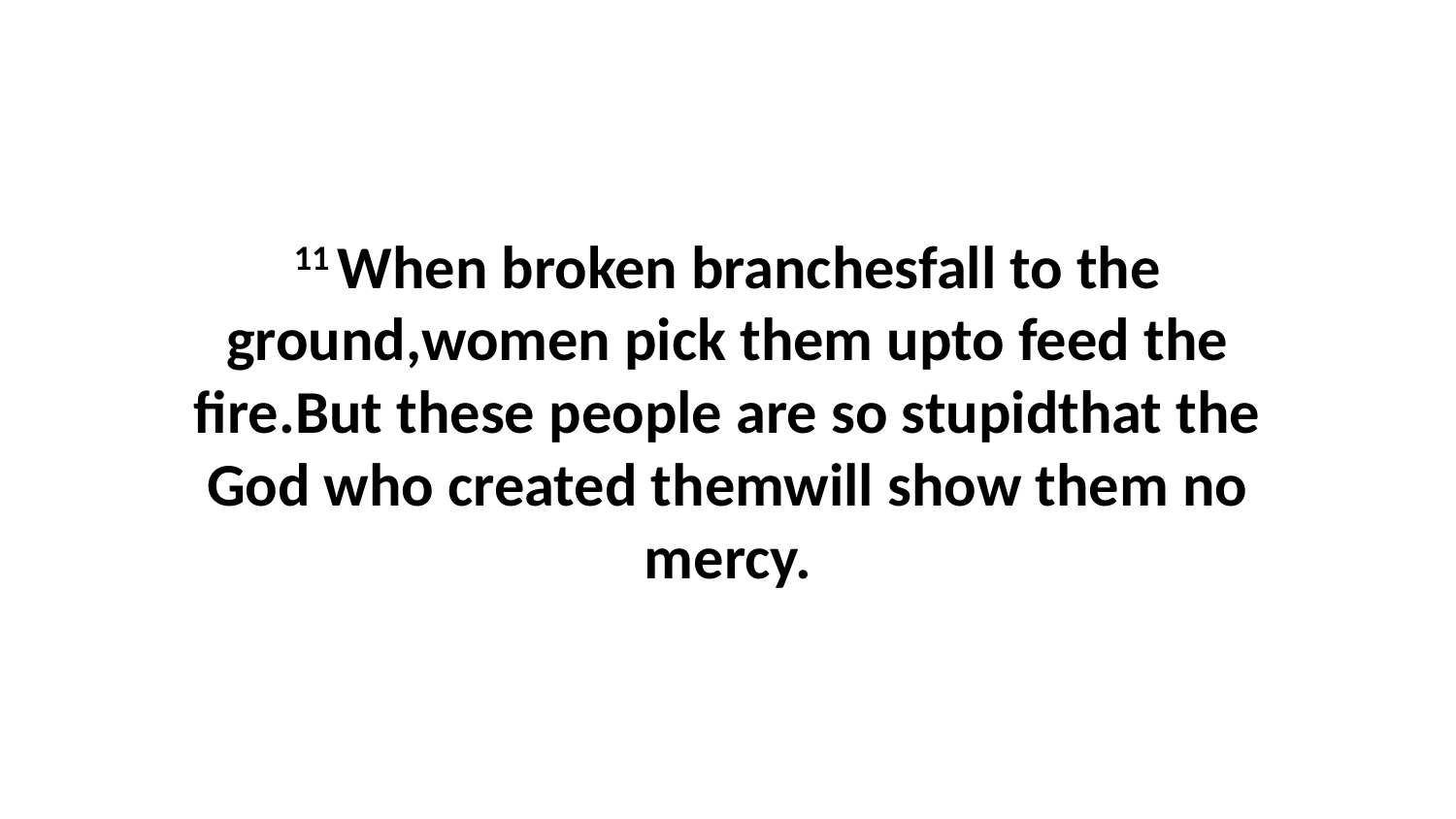

11 When broken branchesfall to the ground,women pick them upto feed the fire.But these people are so stupidthat the God who created themwill show them no mercy.